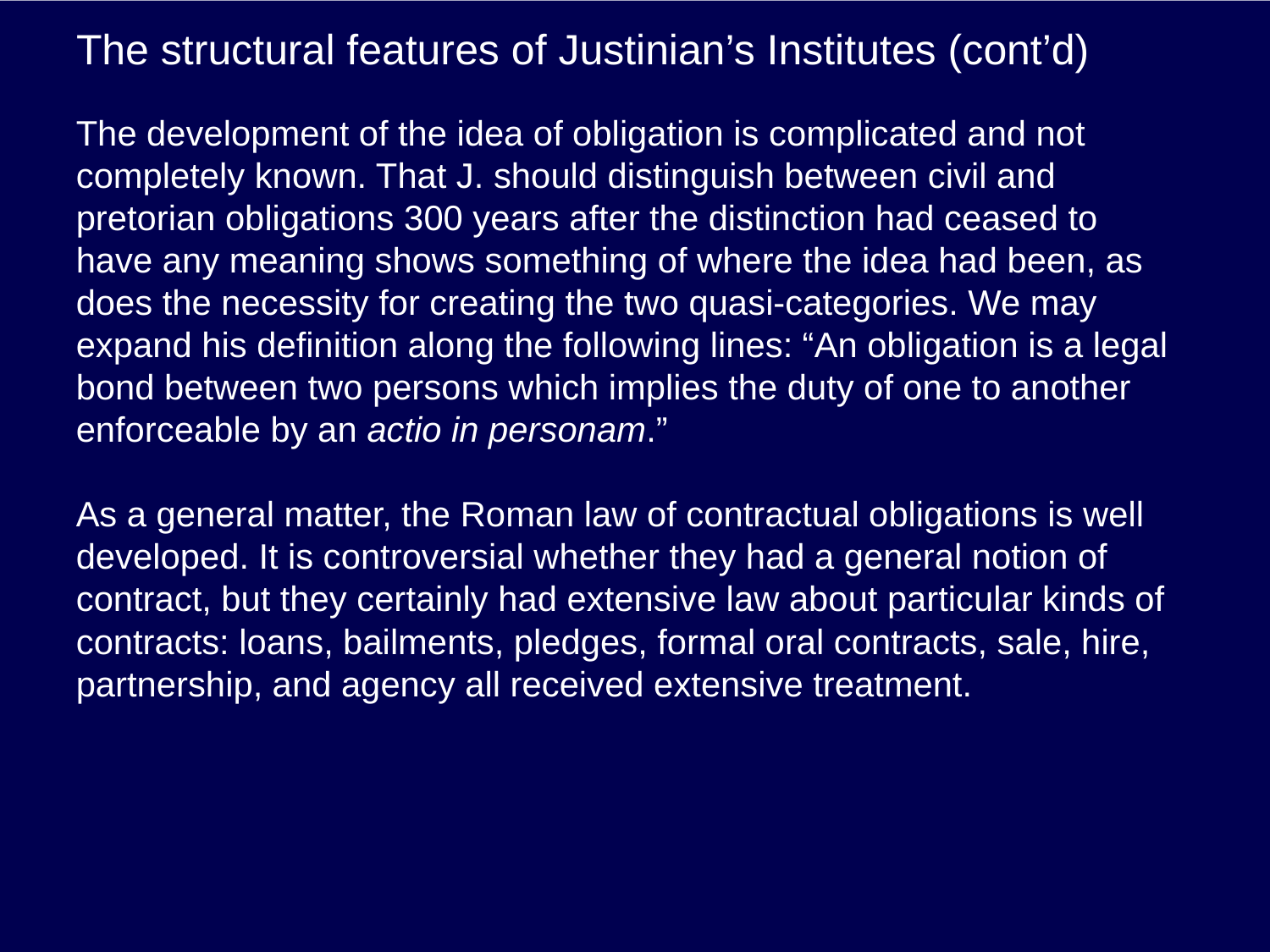

# The structural features of Justinian’s Institutes (cont’d)
The development of the idea of obligation is complicated and not completely known. That J. should distinguish between civil and pretorian obligations 300 years after the distinction had ceased to have any meaning shows something of where the idea had been, as does the necessity for creating the two quasi-categories. We may expand his definition along the following lines: “An obligation is a legal bond between two persons which implies the duty of one to another enforceable by an actio in personam.”

As a general matter, the Roman law of contractual obligations is well developed. It is controversial whether they had a general notion of contract, but they certainly had extensive law about particular kinds of contracts: loans, bailments, pledges, formal oral contracts, sale, hire, partnership, and agency all received extensive treatment.